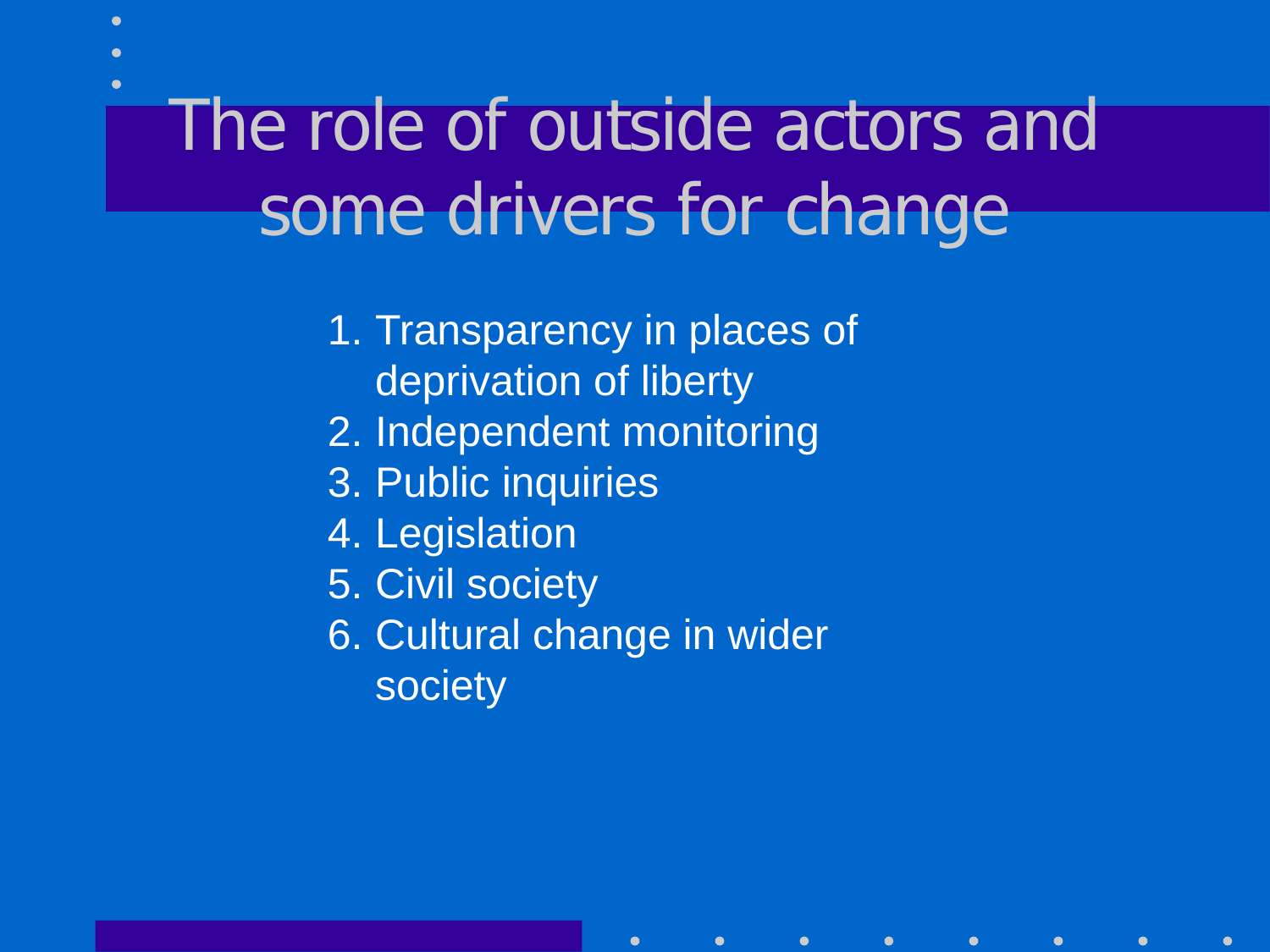

# The role of outside actors and some drivers for change
Transparency in places of deprivation of liberty
Independent monitoring
Public inquiries
Legislation
Civil society
Cultural change in wider society